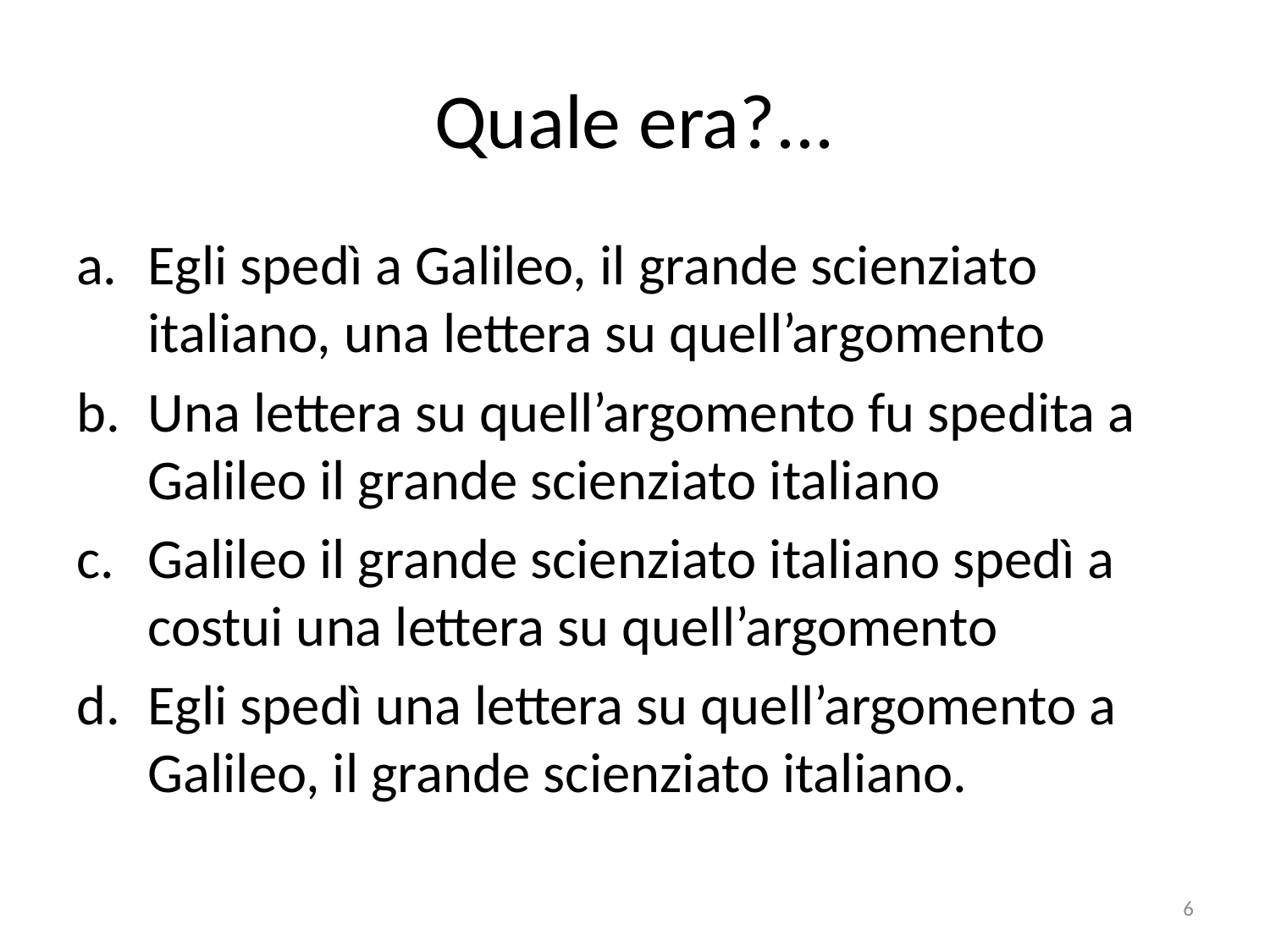

# Quale era?...
Egli spedì a Galileo, il grande scienziato italiano, una lettera su quell’argomento
Una lettera su quell’argomento fu spedita a Galileo il grande scienziato italiano
Galileo il grande scienziato italiano spedì a costui una lettera su quell’argomento
Egli spedì una lettera su quell’argomento a Galileo, il grande scienziato italiano.

6